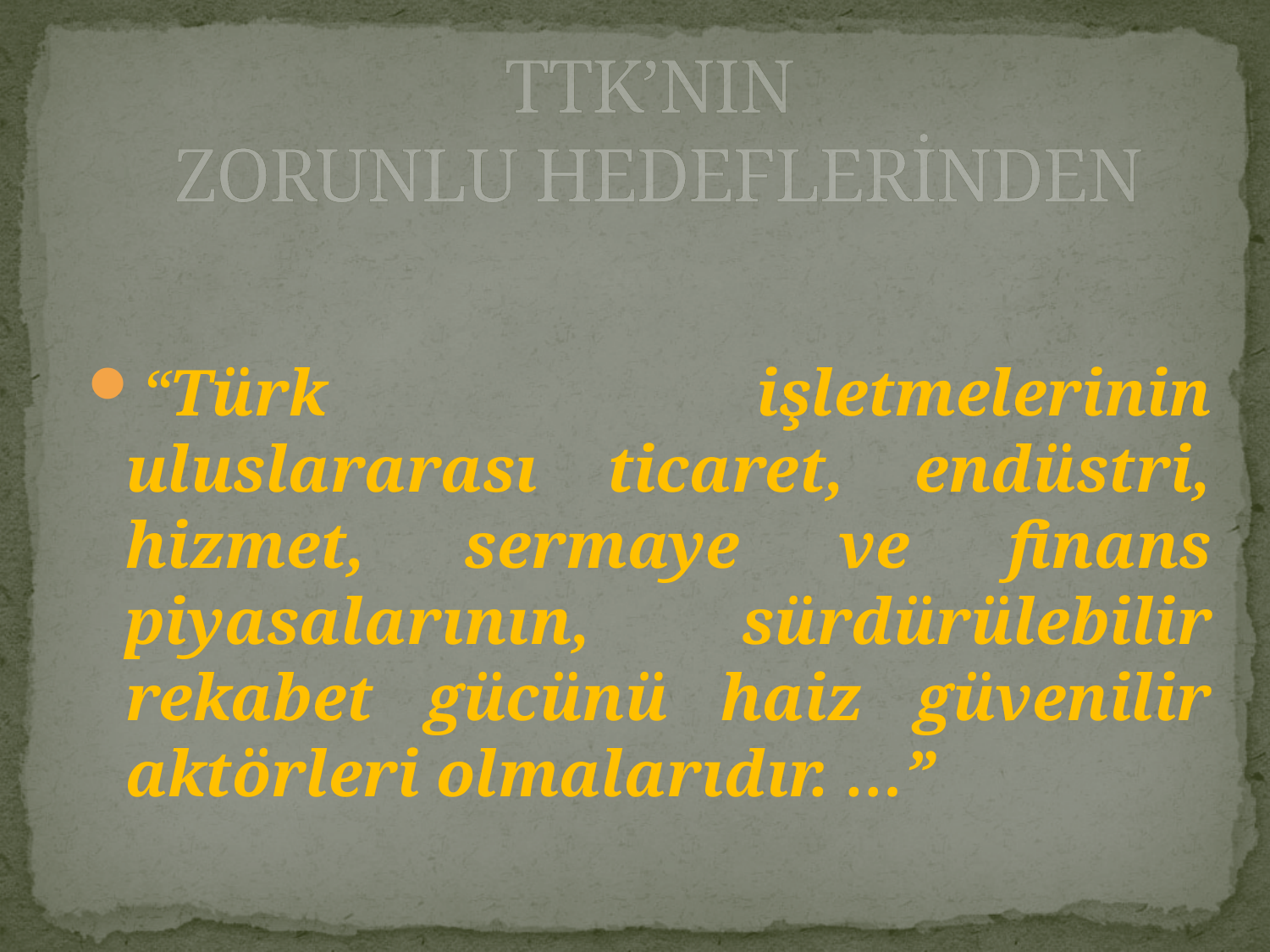

TTK’NIN
ZORUNLU HEDEFLERİNDEN
“Türk işletmelerinin uluslararası ticaret, endüstri, hizmet, sermaye ve finans piyasalarının, sürdürülebilir rekabet gücünü haiz güvenilir aktörleri olmalarıdır. …”